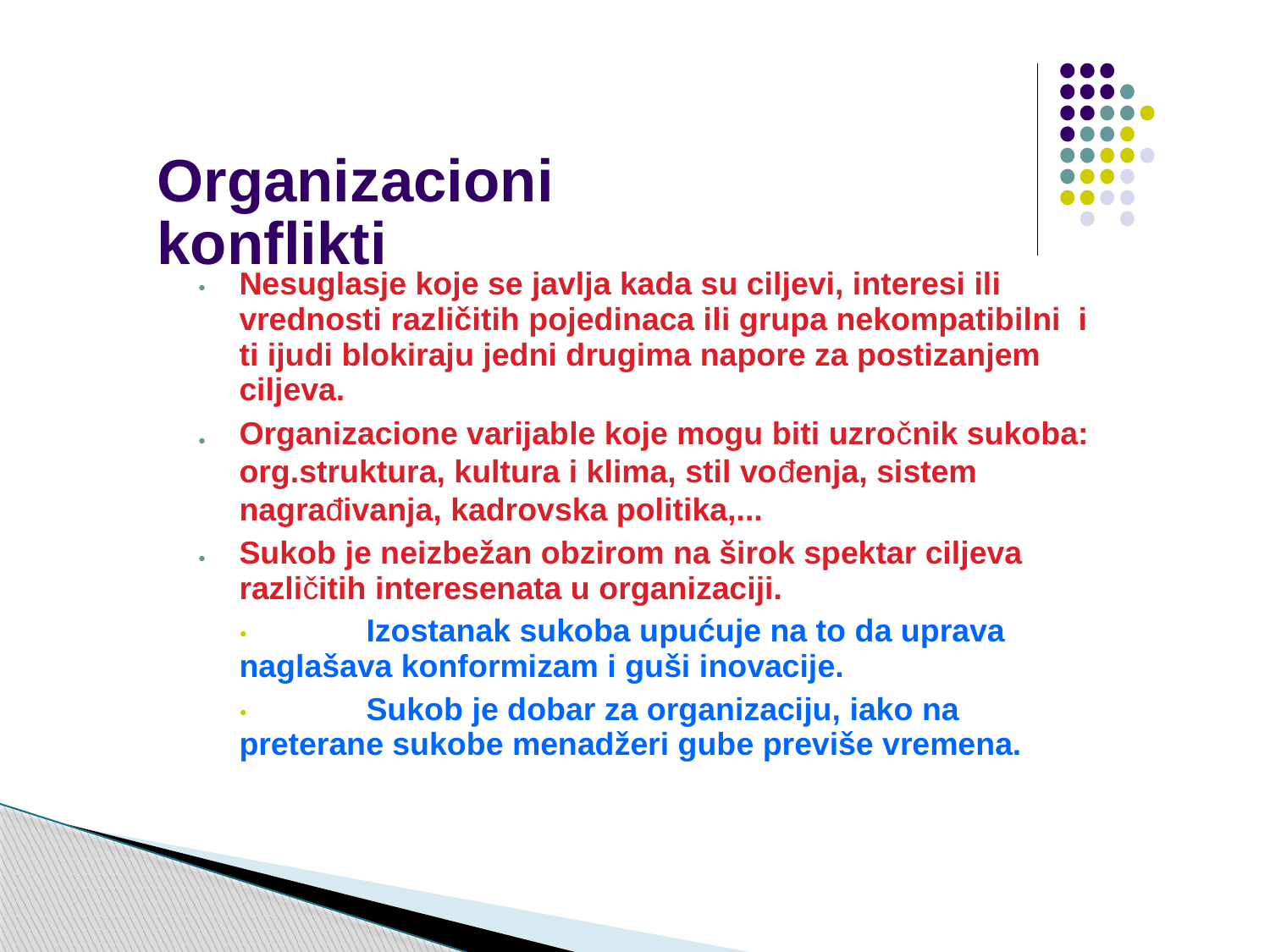

Organizacioni konflikti

Nesuglasje koje se javlja kada su ciljevi, interesi ili
vrednosti različitih pojedinaca ili grupa nekompatibilni  i ti ijudi blokiraju jedni drugima napore za postizanjem
ciljeva.
Organizacione varijable koje mogu biti uzročnik sukoba:
org.struktura, kultura i klima, stil vođenja, sistem
nagrađivanja, kadrovska politika,...
Sukob je neizbežan obzirom na širok spektar ciljeva različitih interesenata u organizaciji.
•	Izostanak sukoba upućuje na to da uprava naglašava konformizam i guši inovacije.
•	Sukob je dobar za organizaciju, iako na preterane sukobe menadžeri gube previše vremena.
•
•
•